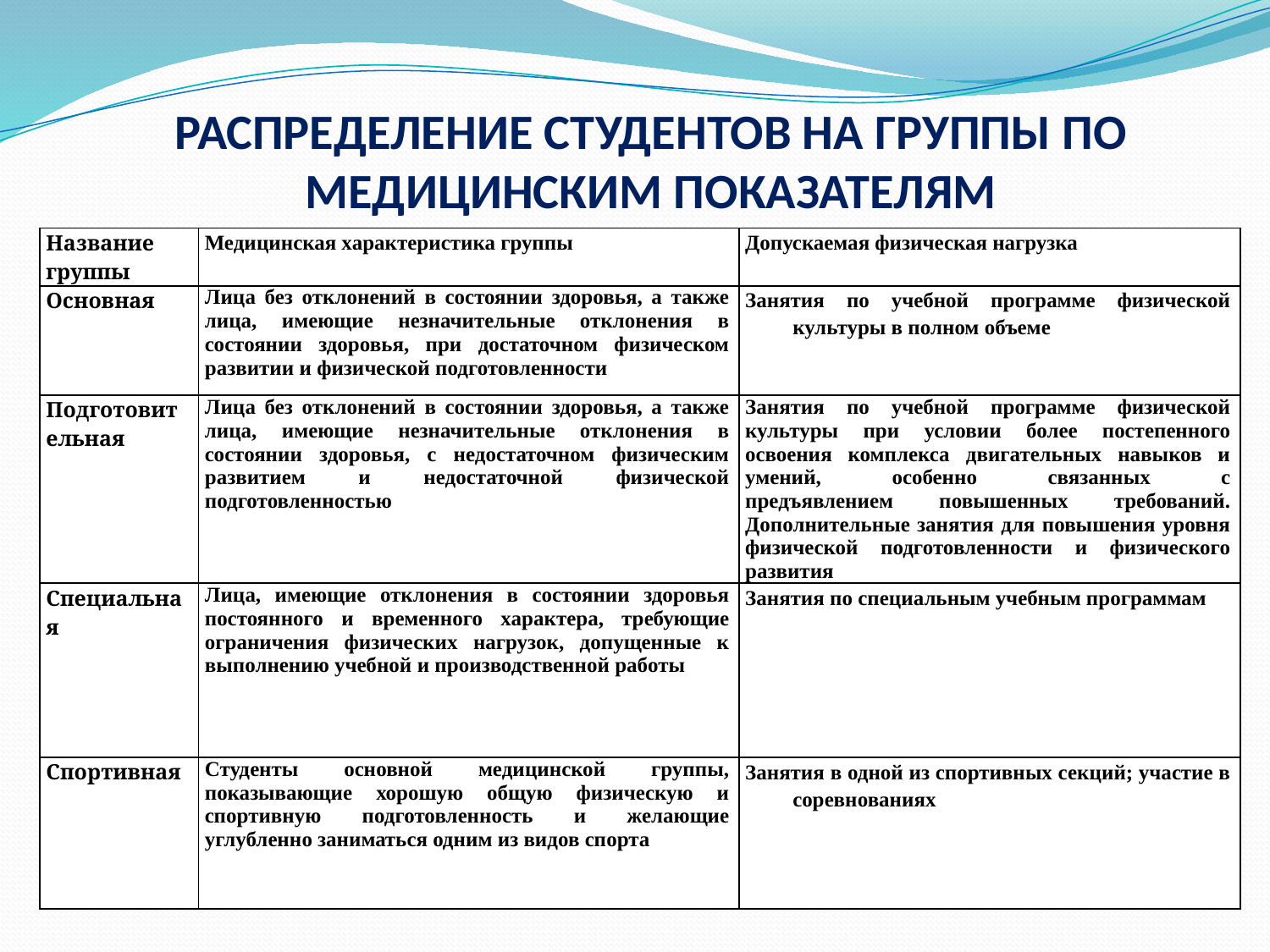

# РАСПРЕДЕЛЕНИЕ СТУДЕНТОВ НА ГРУППЫ ПО МЕДИЦИНСКИМ ПОКАЗАТЕЛЯМ
| Название группы | Медицинская характеристика группы | Допускаемая физическая нагрузка |
| --- | --- | --- |
| Основная | Лица без отклонений в состоянии здоровья, а также лица, имеющие незначительные отклонения в состоянии здоровья, при достаточном физическом развитии и физической подготовленности | Занятия по учебной программе физической культуры в полном объеме |
| Подготовительная | Лица без отклонений в состоянии здоровья, а также лица, имеющие незначительные отклонения в состоянии здоровья, с недостаточном физическим развитием и недостаточной физической подготовленностью | Занятия по учебной программе физической культуры при условии более постепенного освоения комплекса двигательных навыков и умений, особенно связанных с предъявлением повышенных требований. Дополнительные занятия для повышения уровня физической подготовленности и физического развития |
| Специальная | Лица, имеющие отклонения в состоянии здоровья постоянного и временного характера, требующие ограничения физических нагрузок, допущенные к выполнению учебной и производственной работы | Занятия по специальным учебным программам |
| Спортивная | Студенты основной медицинской группы, показывающие хорошую общую физическую и спортивную подготовленность и желающие углубленно заниматься одним из видов спорта | Занятия в одной из спортивных секций; участие в соревнованиях |